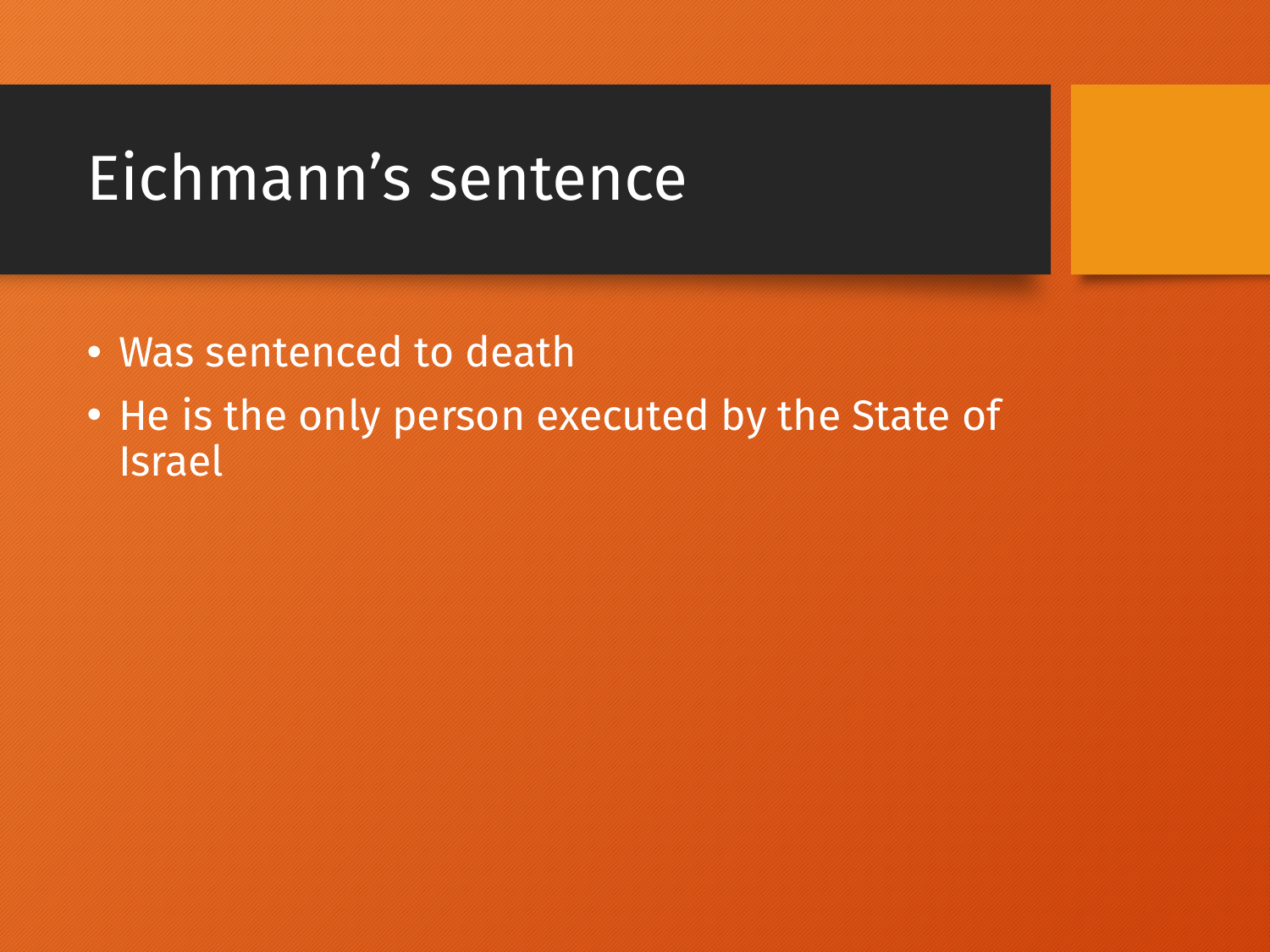

# Eichmann’s sentence
Was sentenced to death
He is the only person executed by the State of Israel